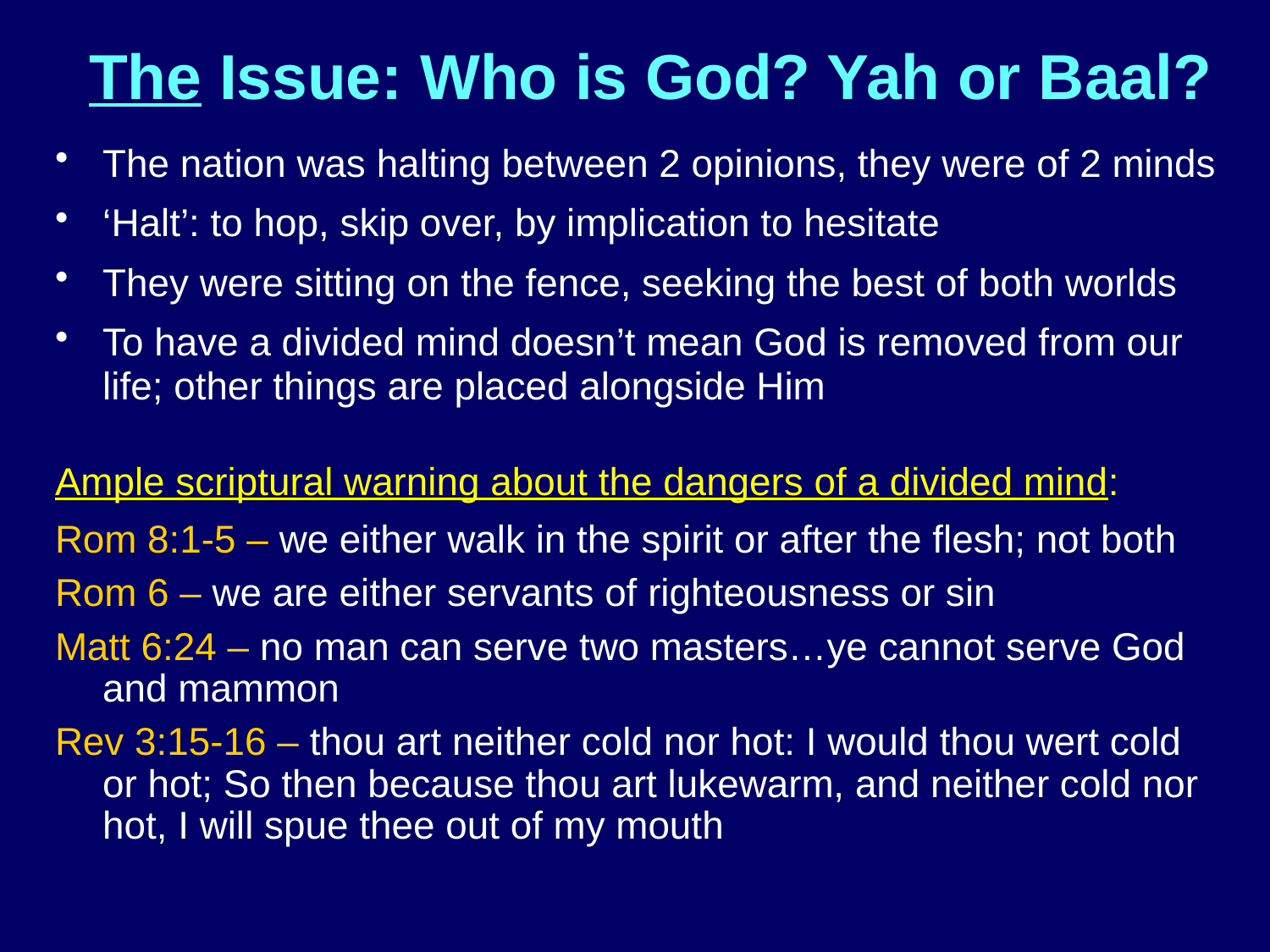

# The Issue: Who is God? Yah or Baal?
The nation was halting between 2 opinions, they were of 2 minds
‘Halt’: to hop, skip over, by implication to hesitate
They were sitting on the fence, seeking the best of both worlds
To have a divided mind doesn’t mean God is removed from our life; other things are placed alongside Him

Ample scriptural warning about the dangers of a divided mind:
Rom 8:1-5 – we either walk in the spirit or after the flesh; not both
Rom 6 – we are either servants of righteousness or sin
Matt 6:24 – no man can serve two masters…ye cannot serve God and mammon
Rev 3:15-16 – thou art neither cold nor hot: I would thou wert cold or hot; So then because thou art lukewarm, and neither cold nor hot, I will spue thee out of my mouth